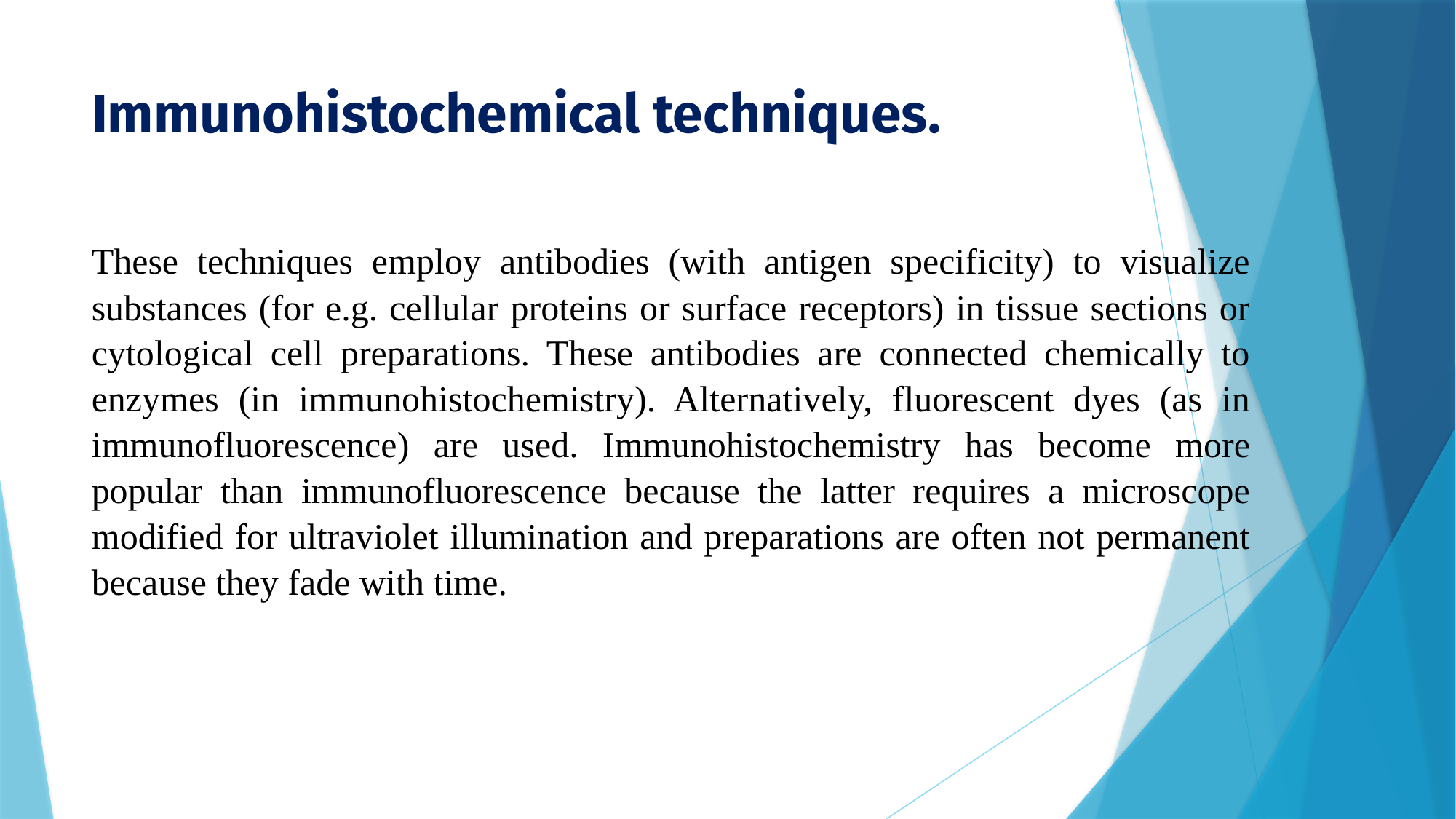

# Immunohistochemical techniques.
These techniques employ antibodies (with antigen specificity) to visualize substances (for e.g. cellular proteins or surface receptors) in tissue sections or cytological cell preparations. These antibodies are connected chemically to enzymes (in immunohistochemistry). Alternatively, fluorescent dyes (as in immunofluorescence) are used. Immunohistochemistry has become more popular than immunofluorescence because the latter requires a microscope modified for ultraviolet illumination and preparations are often not permanent because they fade with time.